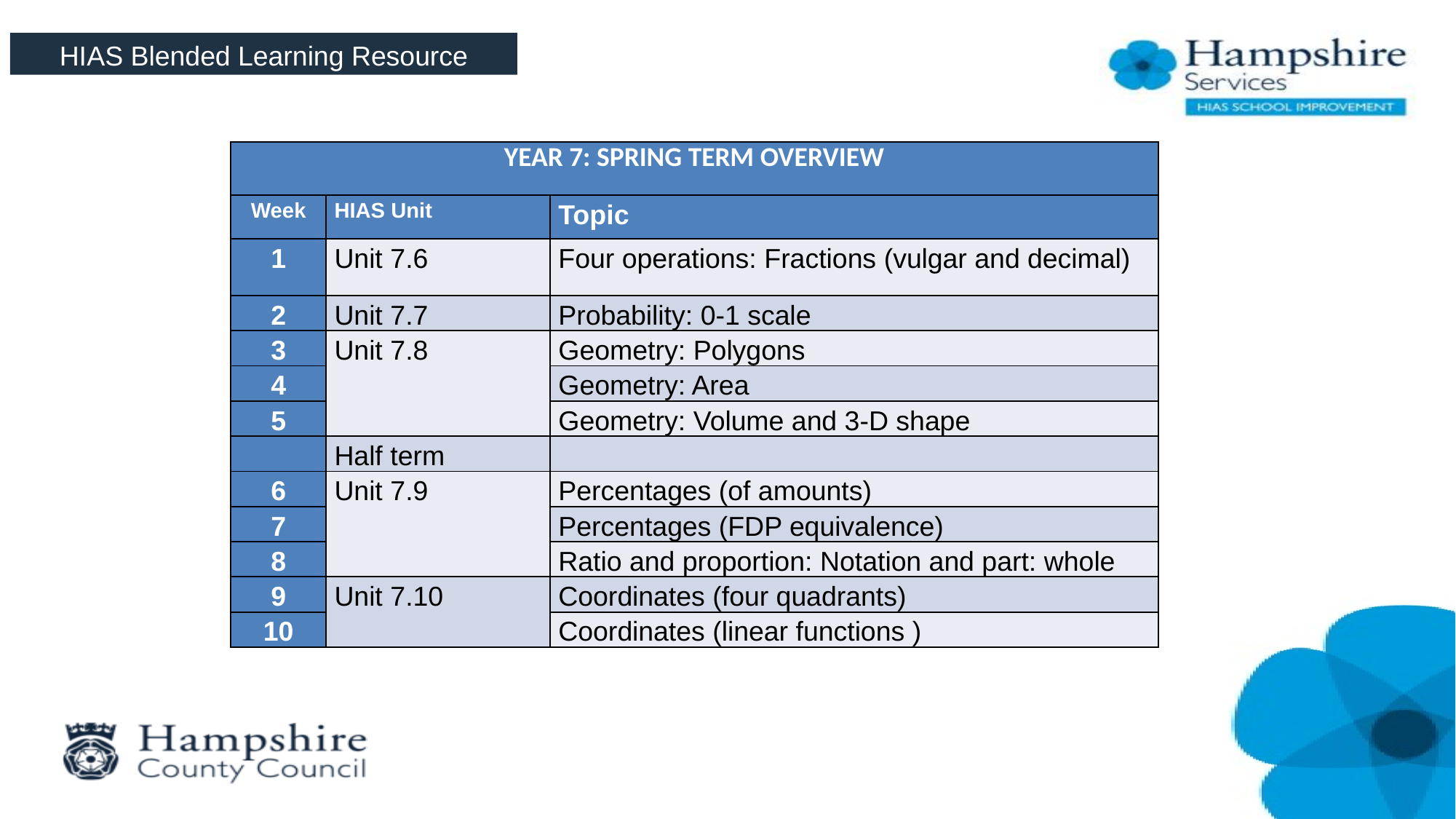

HIAS Blended Learning Resource
| YEAR 7: SPRING TERM OVERVIEW |  |  |
| --- | --- | --- |
| Week | HIAS Unit | Topic |
| 1 | Unit 7.6 | Four operations: Fractions (vulgar and decimal) |
| 2 | Unit 7.7 | Probability: 0-1 scale |
| 3 | Unit 7.8 | Geometry: Polygons |
| 4 |  | Geometry: Area |
| 5 |  | Geometry: Volume and 3-D shape |
|  | Half term |  |
| 6 | Unit 7.9 | Percentages (of amounts) |
| 7 |  | Percentages (FDP equivalence) |
| 8 |  | Ratio and proportion: Notation and part: whole |
| 9 | Unit 7.10 | Coordinates (four quadrants) |
| 10 |  | Coordinates (linear functions ) |